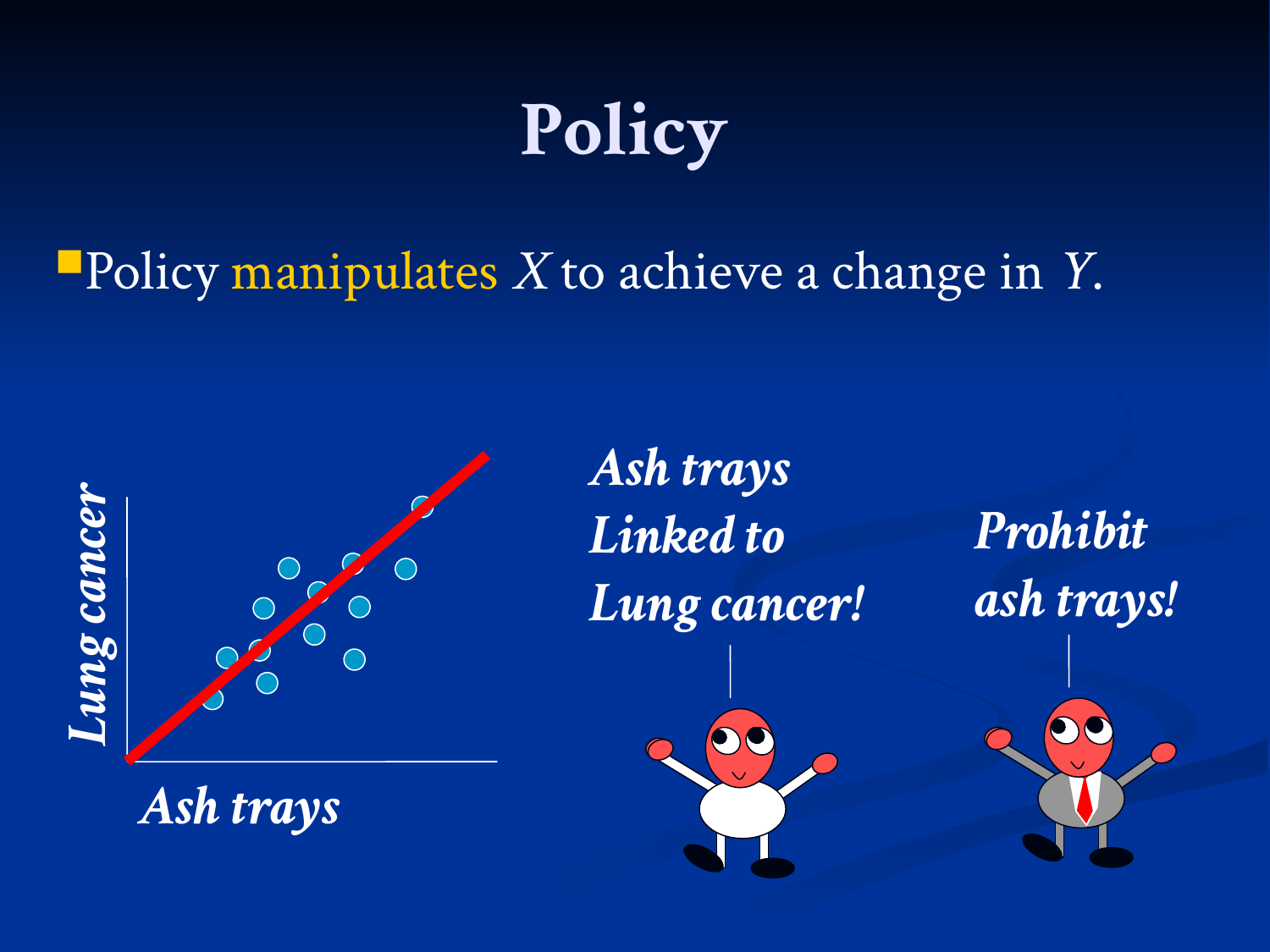

# Policy
Policy manipulates X to achieve a change in Y.
Ash trays
Linked to
Lung cancer!

Prohibit
ash trays!

Lung cancer

Ash trays